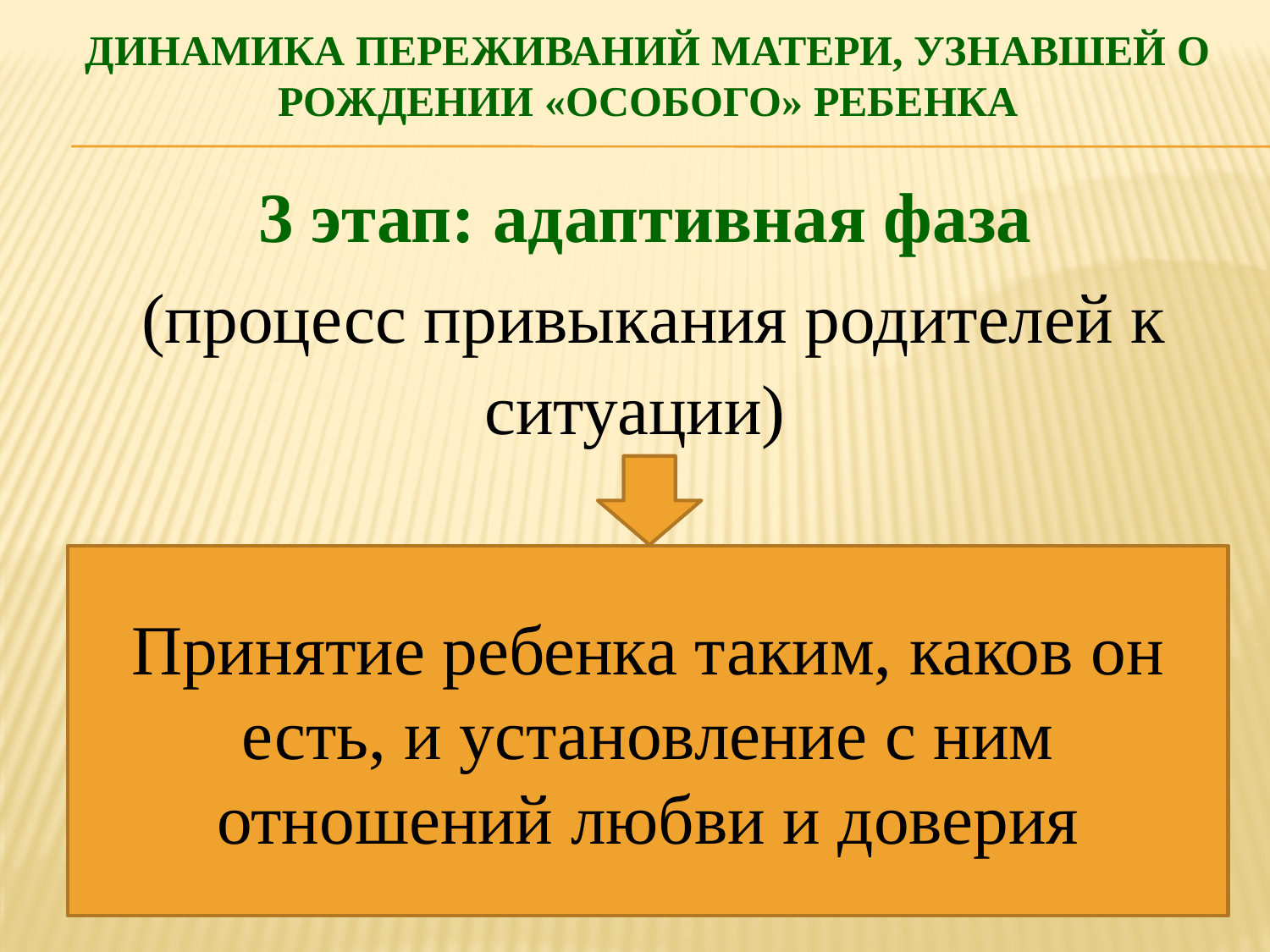

# Динамика переживаний матери, узнавшей о рождении «особого» ребенка
3 этап: адаптивная фаза
 (процесс привыкания родителей к ситуации)

Принятие ребенка таким, каков он есть, и установление с ним отношений любви и доверия